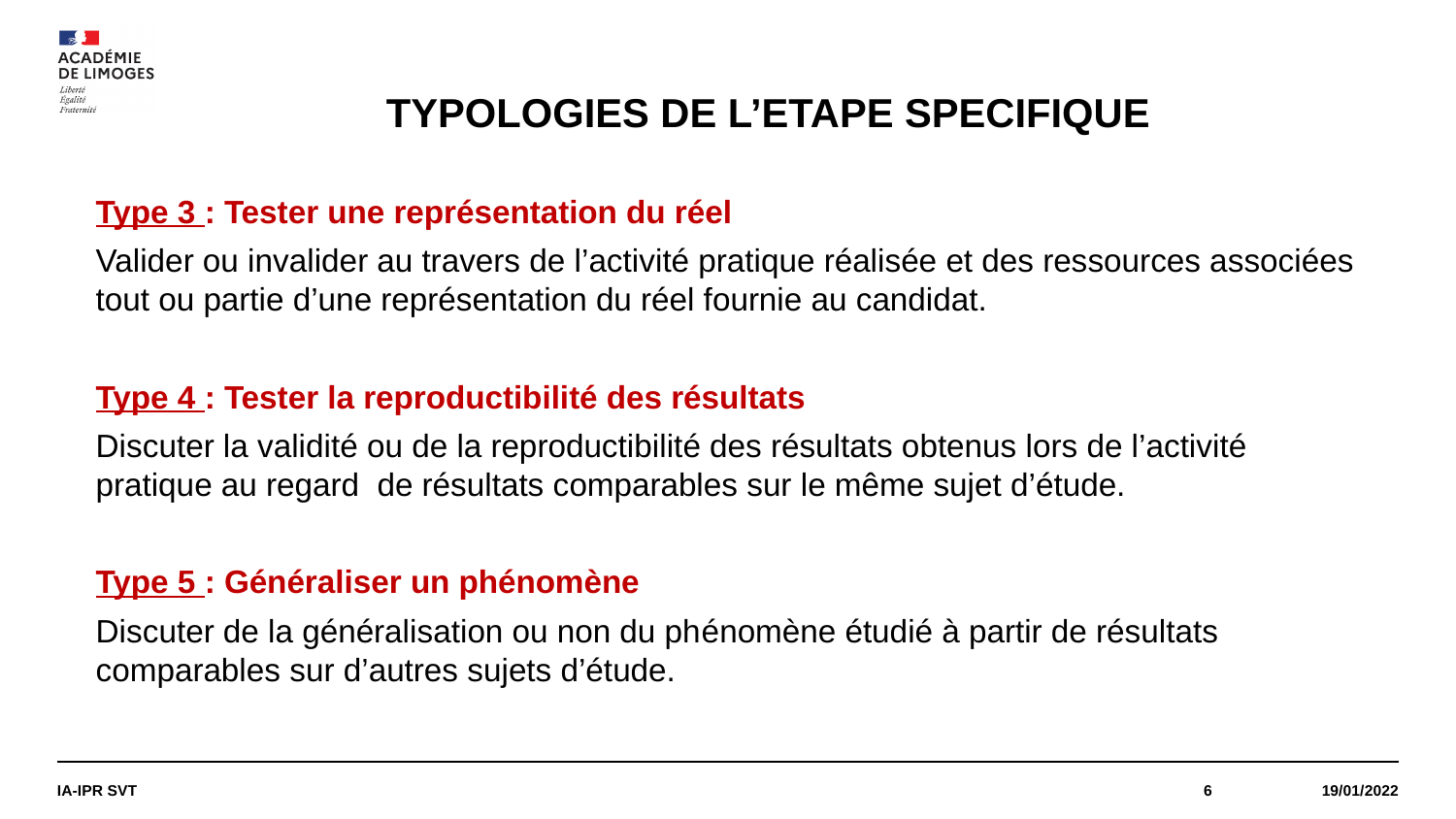

TYPOLOGIES DE L’ETAPE SPECIFIQUE
Type 3 : Tester une représentation du réel
Valider ou invalider au travers de l’activité pratique réalisée et des ressources associées tout ou partie d’une représentation du réel fournie au candidat.

Type 4 : Tester la reproductibilité des résultats
Discuter la validité ou de la reproductibilité des résultats obtenus lors de l’activité pratique au regard  de résultats comparables sur le même sujet d’étude.

Type 5 : Généraliser un phénomène
Discuter de la généralisation ou non du phénomène étudié à partir de résultats comparables sur d’autres sujets d’étude.
IA-IPR SVT
6
19/01/2022